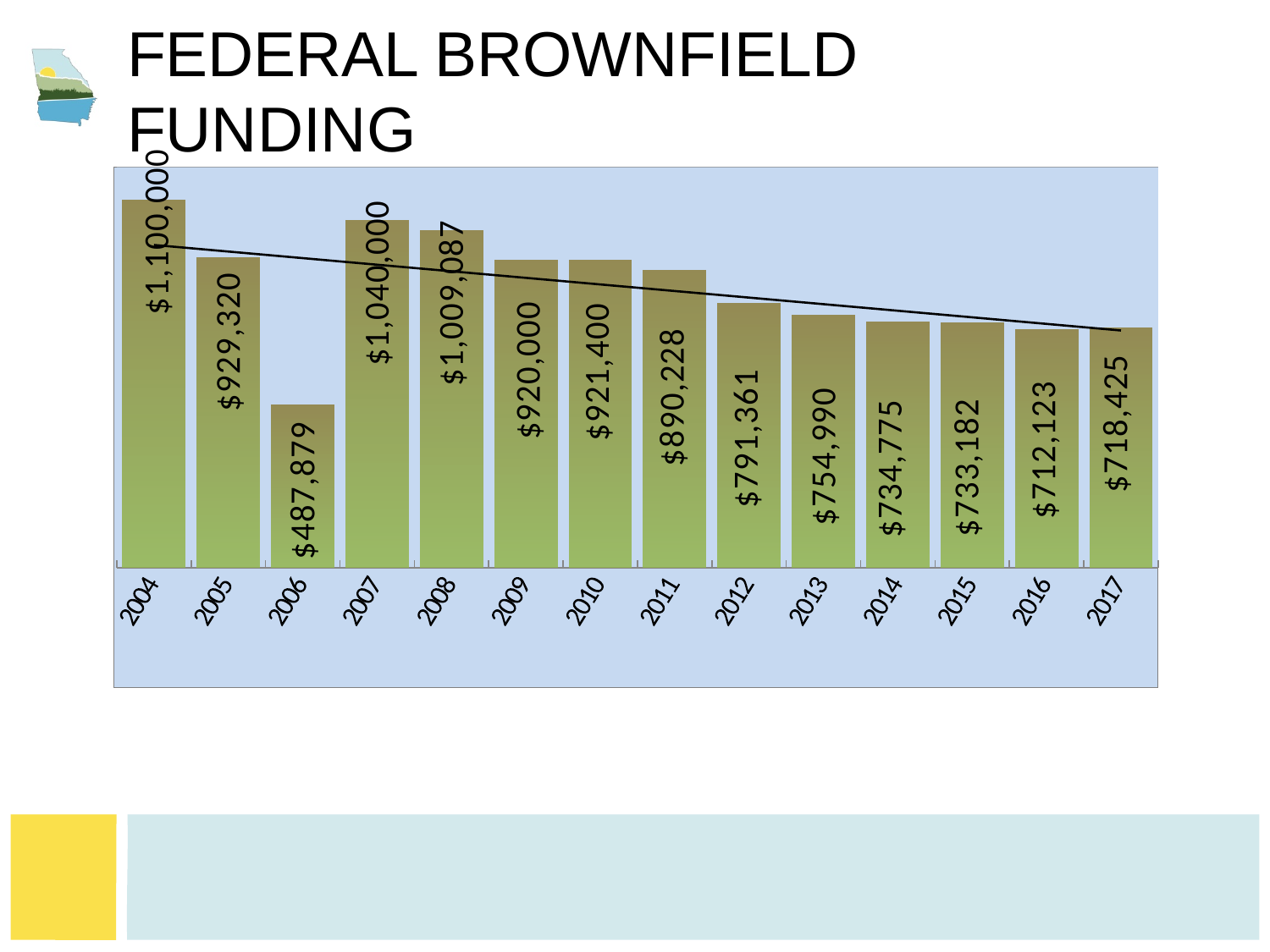

# Federal Brownfield Funding

### Chart

| Category |  |
|---|---|
| 2004.0 | 1100000.0 |
| 2005.0 | 929320.0 |
| 2006.0 | 487879.0 |
| 2007.0 | 1040000.0 |
| 2008.0 | 1009087.0 |
| 2009.0 | 920000.0 |
| 2010.0 | 921400.0 |
| 2011.0 | 890228.0 |
| 2012.0 | 791361.0 |
| 2013.0 | 754990.0 |
| 2014.0 | 734775.0 |
| 2015.0 | 733182.0 |
| 2016.0 | 712123.0 |
| 2017.0 | 718425.0 |